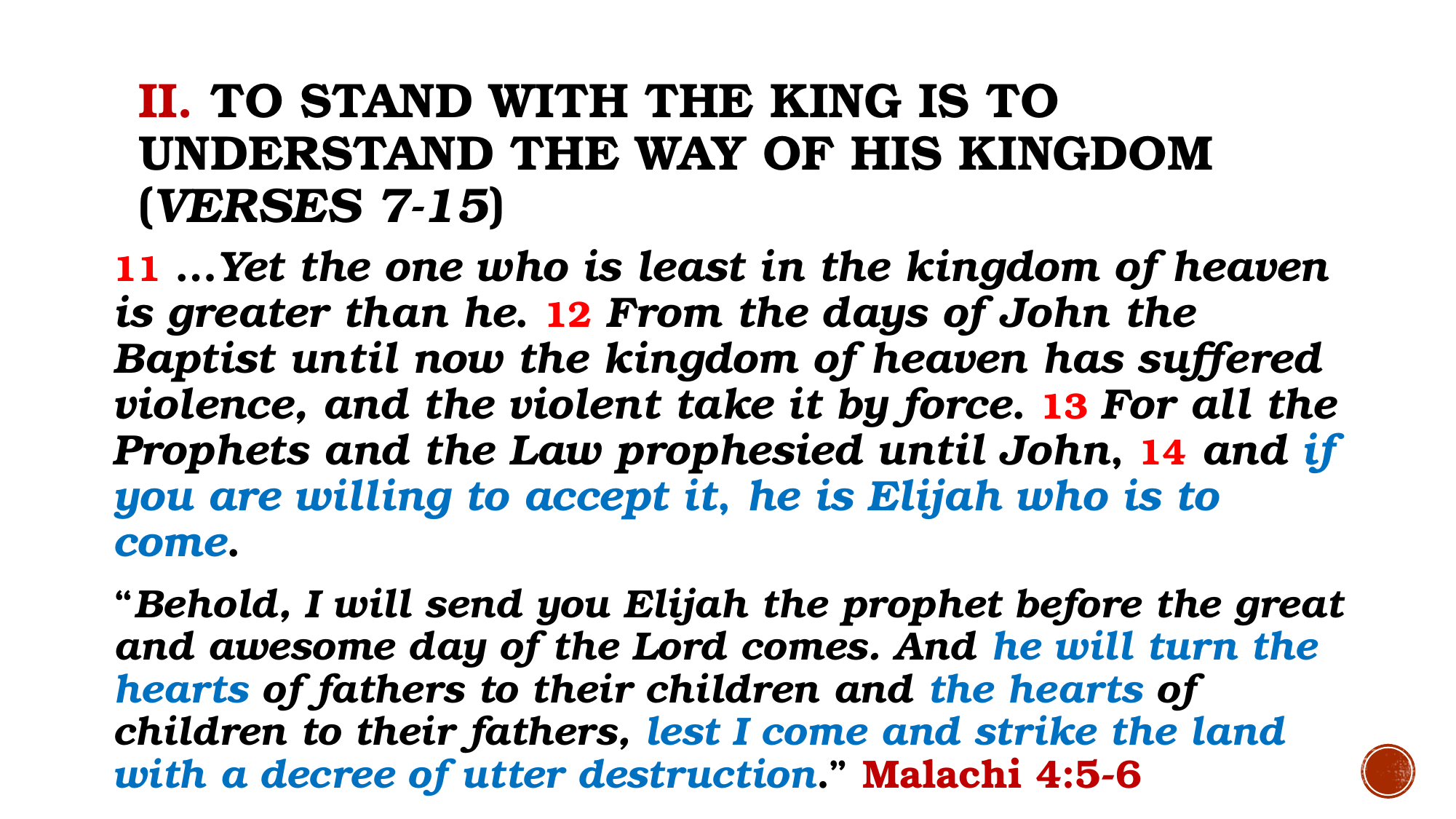

# II. To stand with the King is to understand the way of His Kingdom (verses 7-15)
11 …Yet the one who is least in the kingdom of heaven is greater than he. 12 From the days of John the Baptist until now the kingdom of heaven has suffered violence, and the violent take it by force. 13 For all the Prophets and the Law prophesied until John, 14 and if you are willing to accept it, he is Elijah who is to come.
“Behold, I will send you Elijah the prophet before the great and awesome day of the Lord comes. And he will turn the hearts of fathers to their children and the hearts of children to their fathers, lest I come and strike the land with a decree of utter destruction.” Malachi 4:5-6